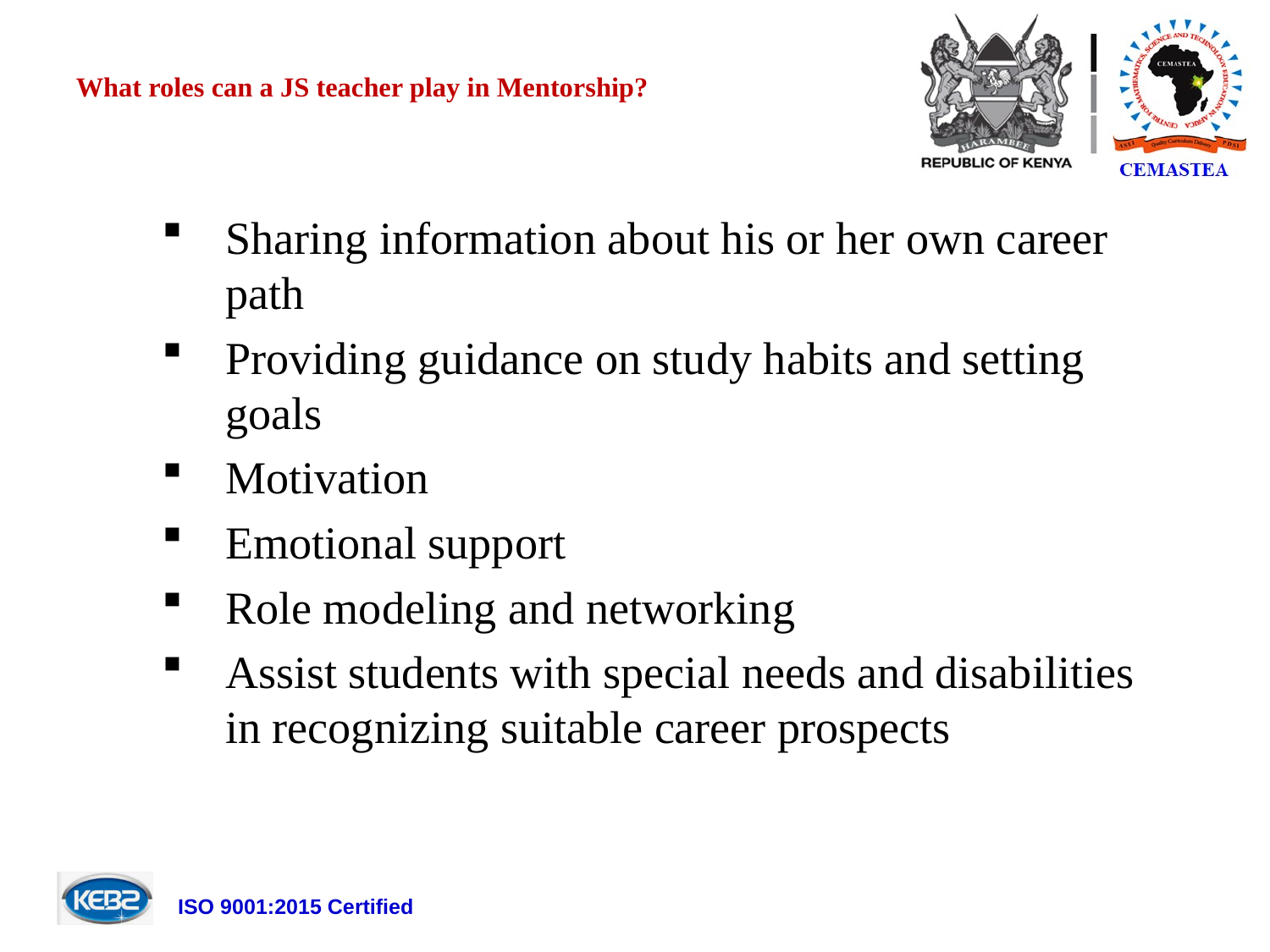

# What roles can a JS teacher play in Mentorship?
Sharing information about his or her own career path
Providing guidance on study habits and setting goals
Motivation
Emotional support
Role modeling and networking
Assist students with special needs and disabilities in recognizing suitable career prospects